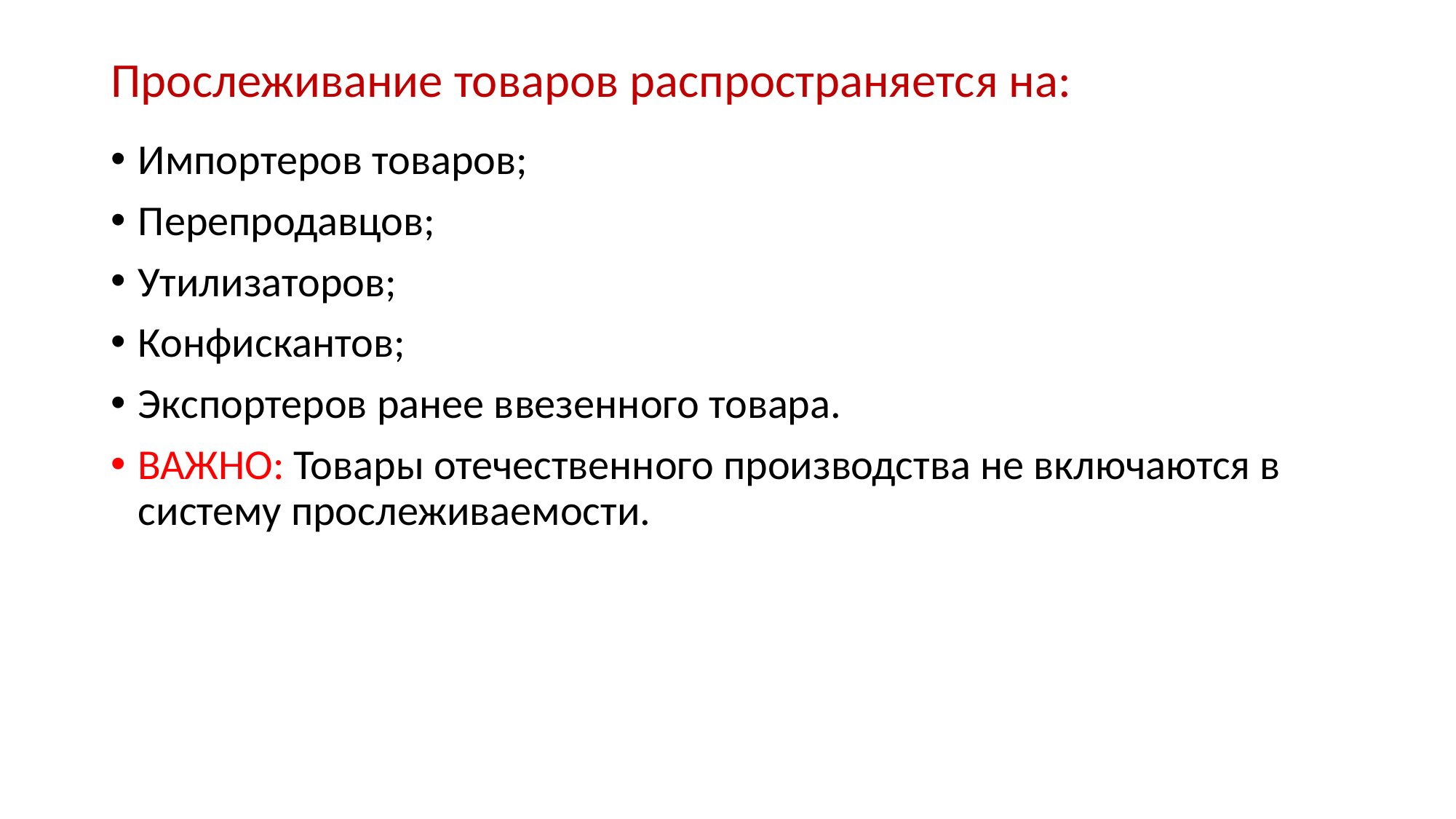

# Прослеживание товаров распространяется на:
Импортеров товаров;
Перепродавцов;
Утилизаторов;
Конфискантов;
Экспортеров ранее ввезенного товара.
ВАЖНО: Товары отечественного производства не включаются в систему прослеживаемости.